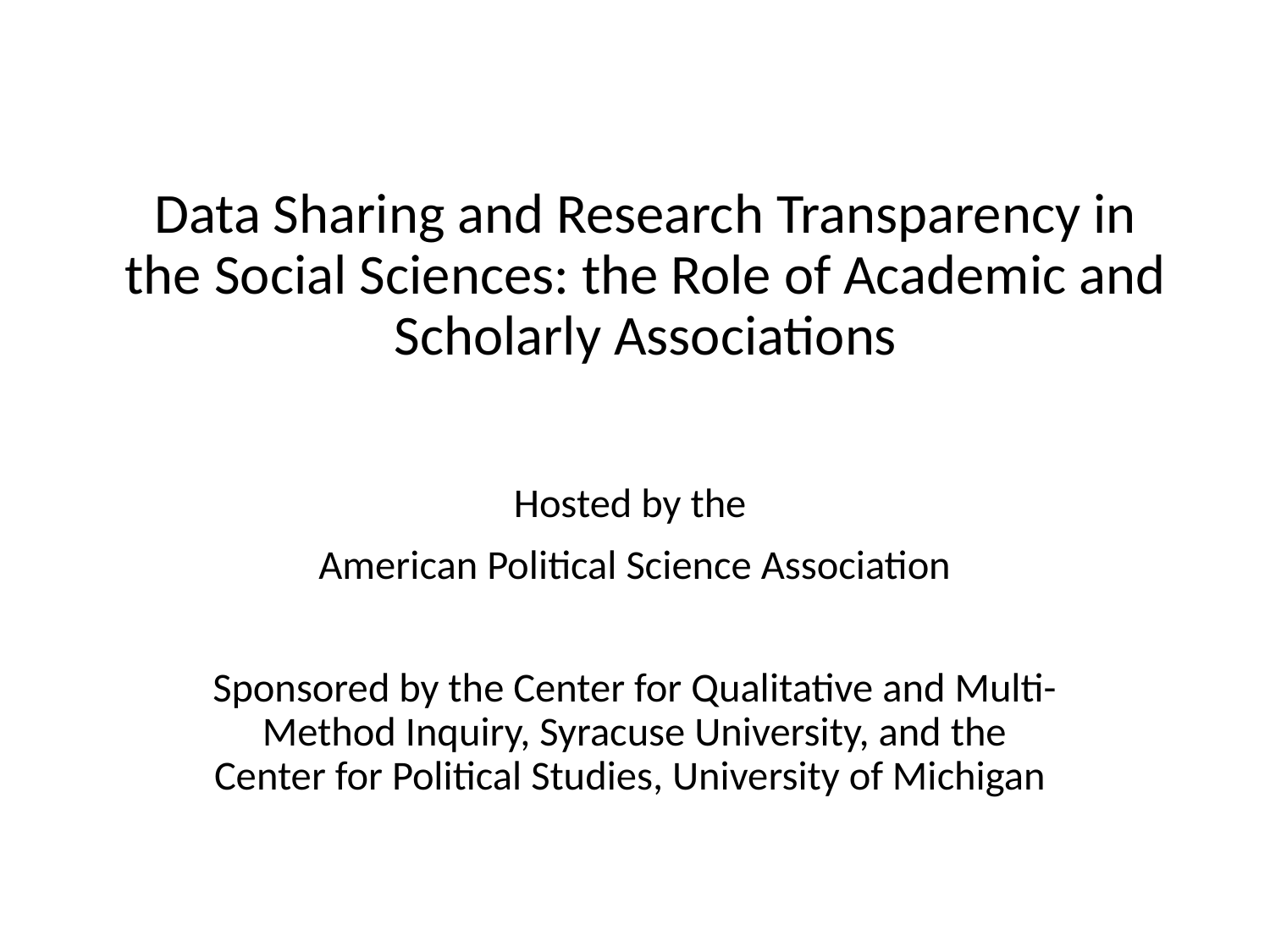

# Data Sharing and Research Transparency in the Social Sciences: the Role of Academic and Scholarly Associations
Hosted by the
American Political Science Association

Sponsored by the Center for Qualitative and Multi-Method Inquiry, Syracuse University, and the Center for Political Studies, University of Michigan